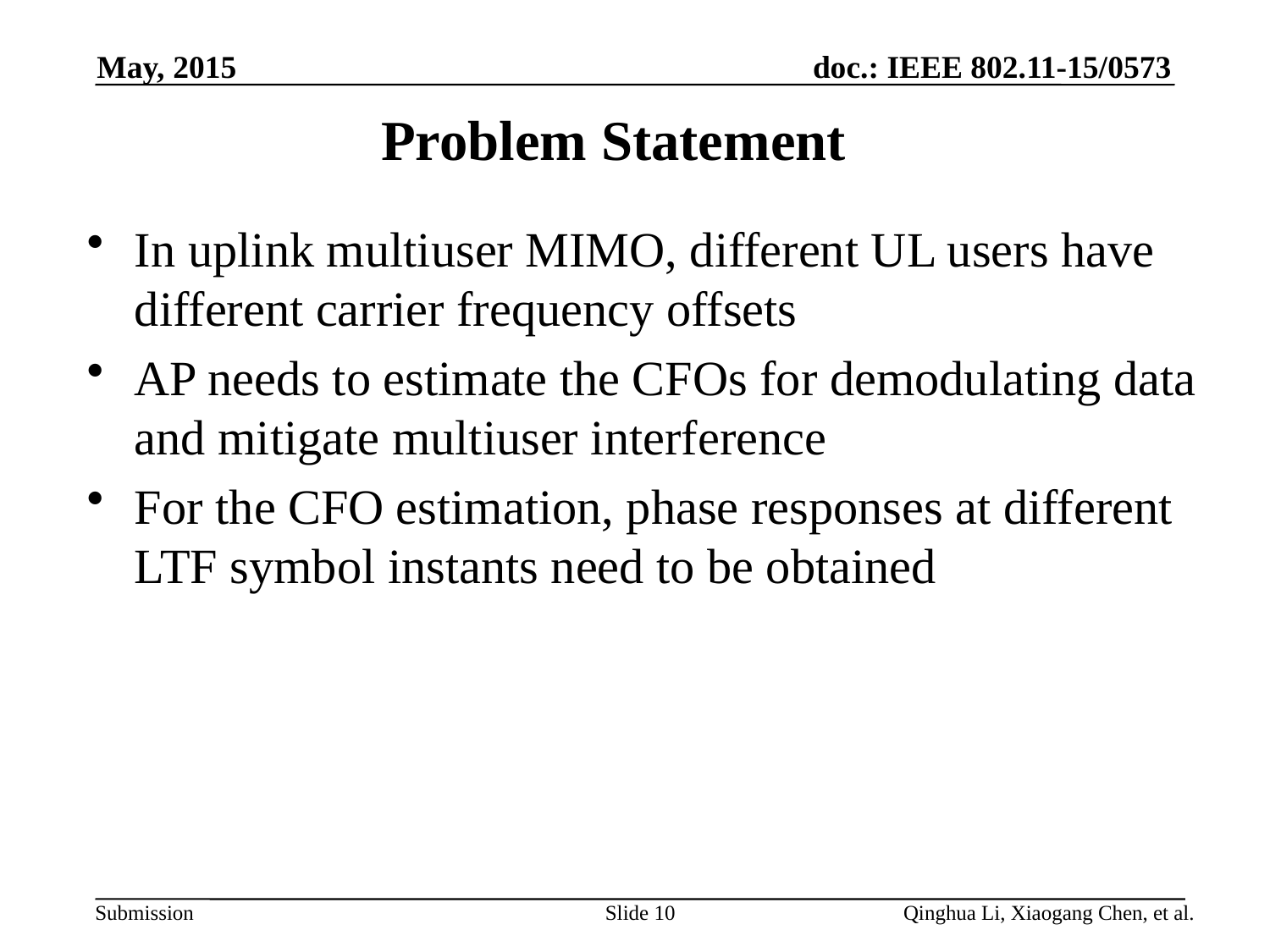

May, 2015
Problem Statement
In uplink multiuser MIMO, different UL users have different carrier frequency offsets
AP needs to estimate the CFOs for demodulating data and mitigate multiuser interference
For the CFO estimation, phase responses at different LTF symbol instants need to be obtained
Slide 10
Qinghua Li, Xiaogang Chen, et al.